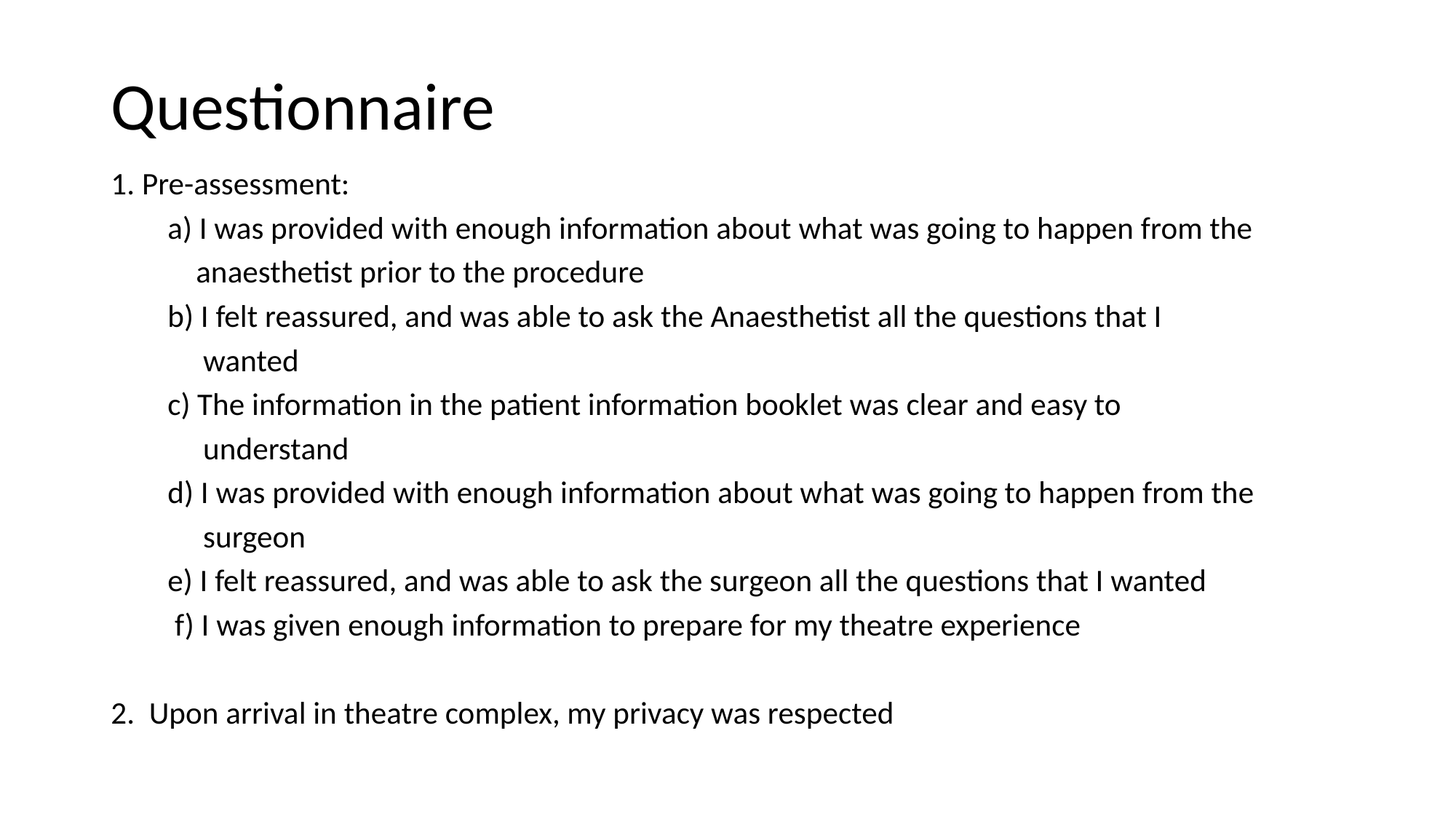

# Questionnaire
1. Pre-assessment:
        a) I was provided with enough information about what was going to happen from the
            anaesthetist prior to the procedure
        b) I felt reassured, and was able to ask the Anaesthetist all the questions that I
             wanted
        c) The information in the patient information booklet was clear and easy to
             understand
        d) I was provided with enough information about what was going to happen from the
             surgeon
        e) I felt reassured, and was able to ask the surgeon all the questions that I wanted
         f) I was given enough information to prepare for my theatre experience

2.  Upon arrival in theatre complex, my privacy was respected